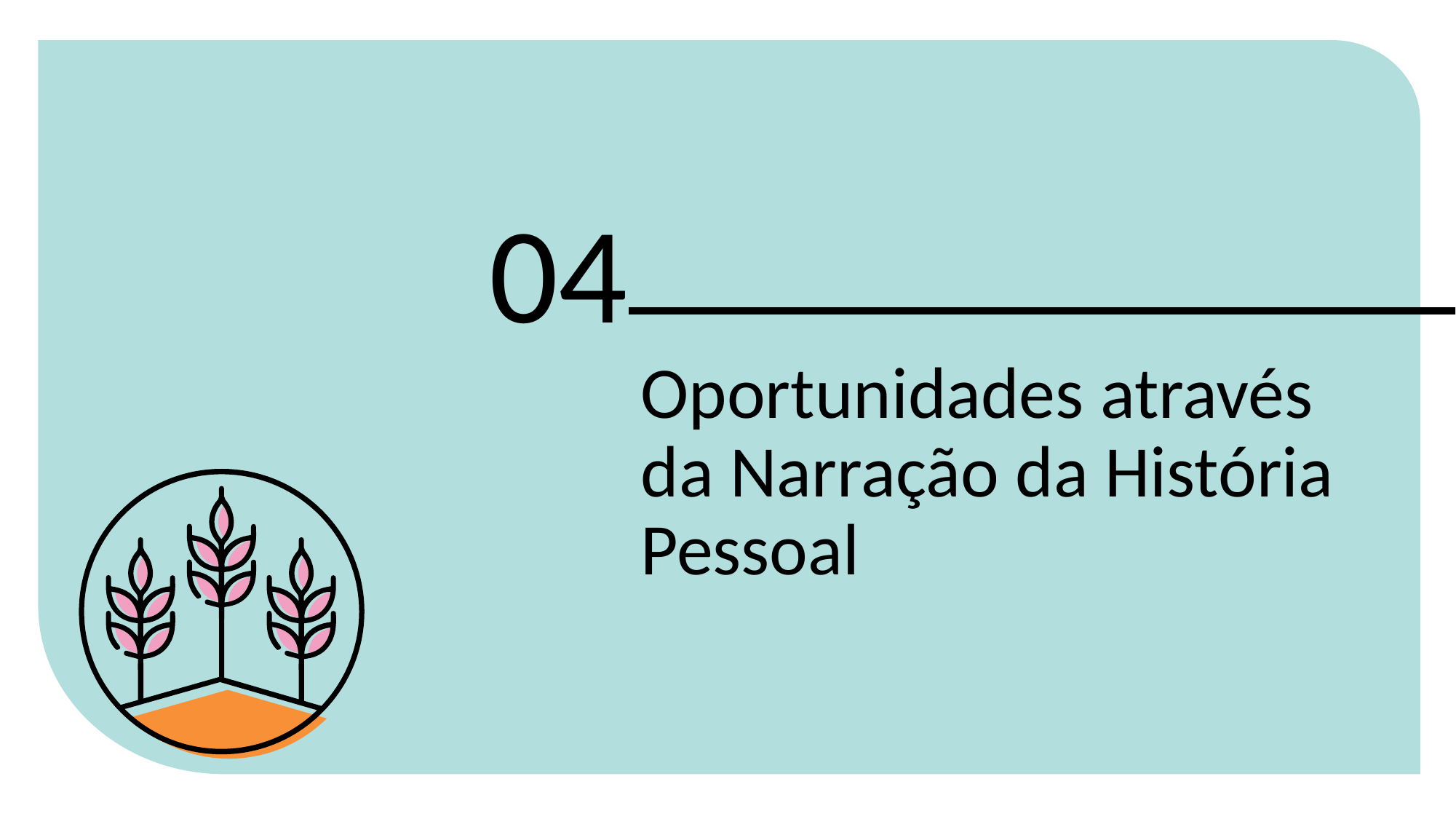

04
Oportunidades através da Narração da História Pessoal